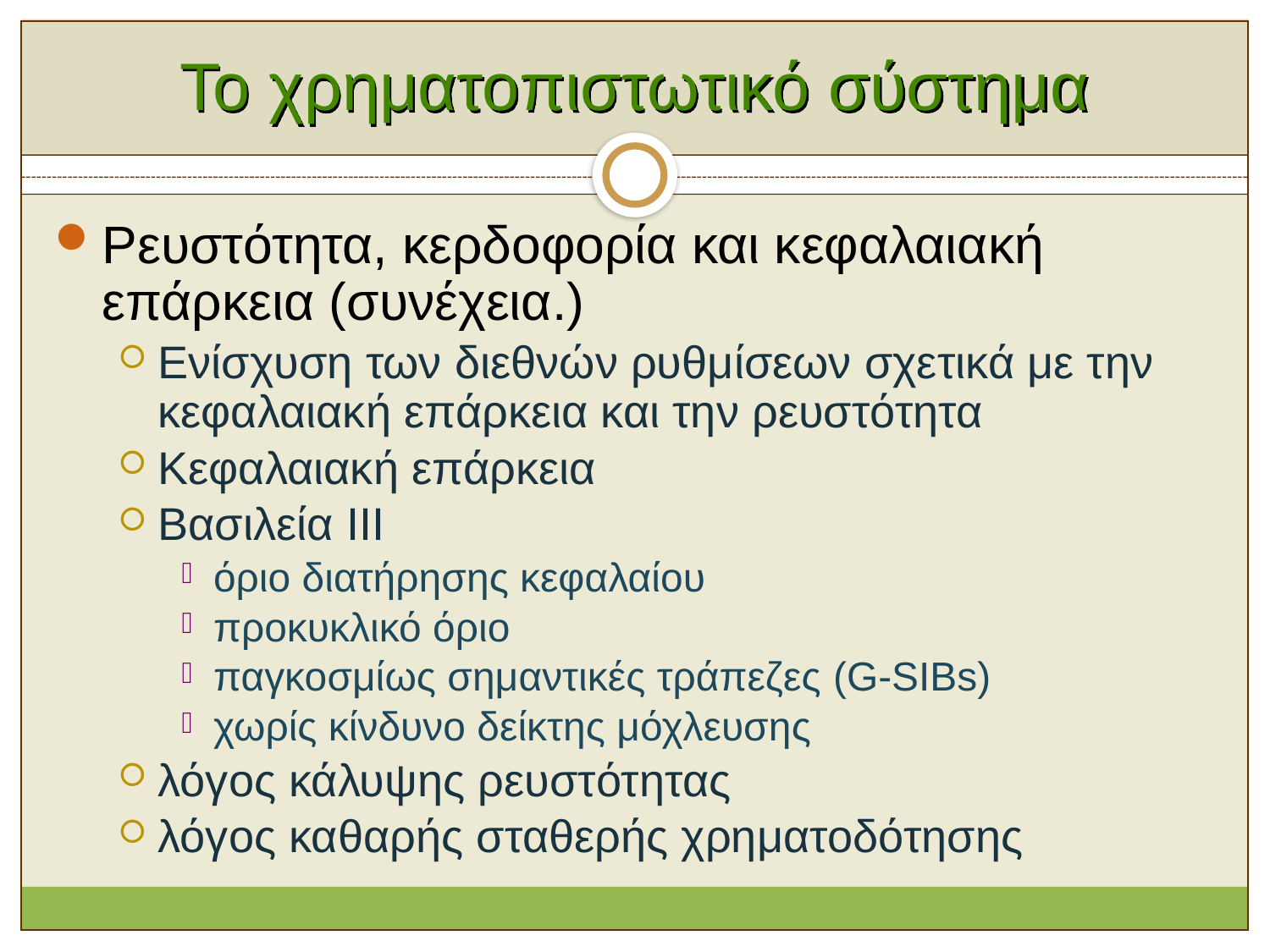

# Το χρηματοπιστωτικό σύστημα
Ρευστότητα, κερδοφορία και κεφαλαιακή επάρκεια (συνέχεια.)
Ενίσχυση των διεθνών ρυθμίσεων σχετικά με την κεφαλαιακή επάρκεια και την ρευστότητα
Κεφαλαιακή επάρκεια
Βασιλεία III
όριο διατήρησης κεφαλαίου
προκυκλικό όριο
παγκοσμίως σημαντικές τράπεζες (G-SIBs)
χωρίς κίνδυνο δείκτης μόχλευσης
λόγος κάλυψης ρευστότητας
λόγος καθαρής σταθερής χρηματοδότησης